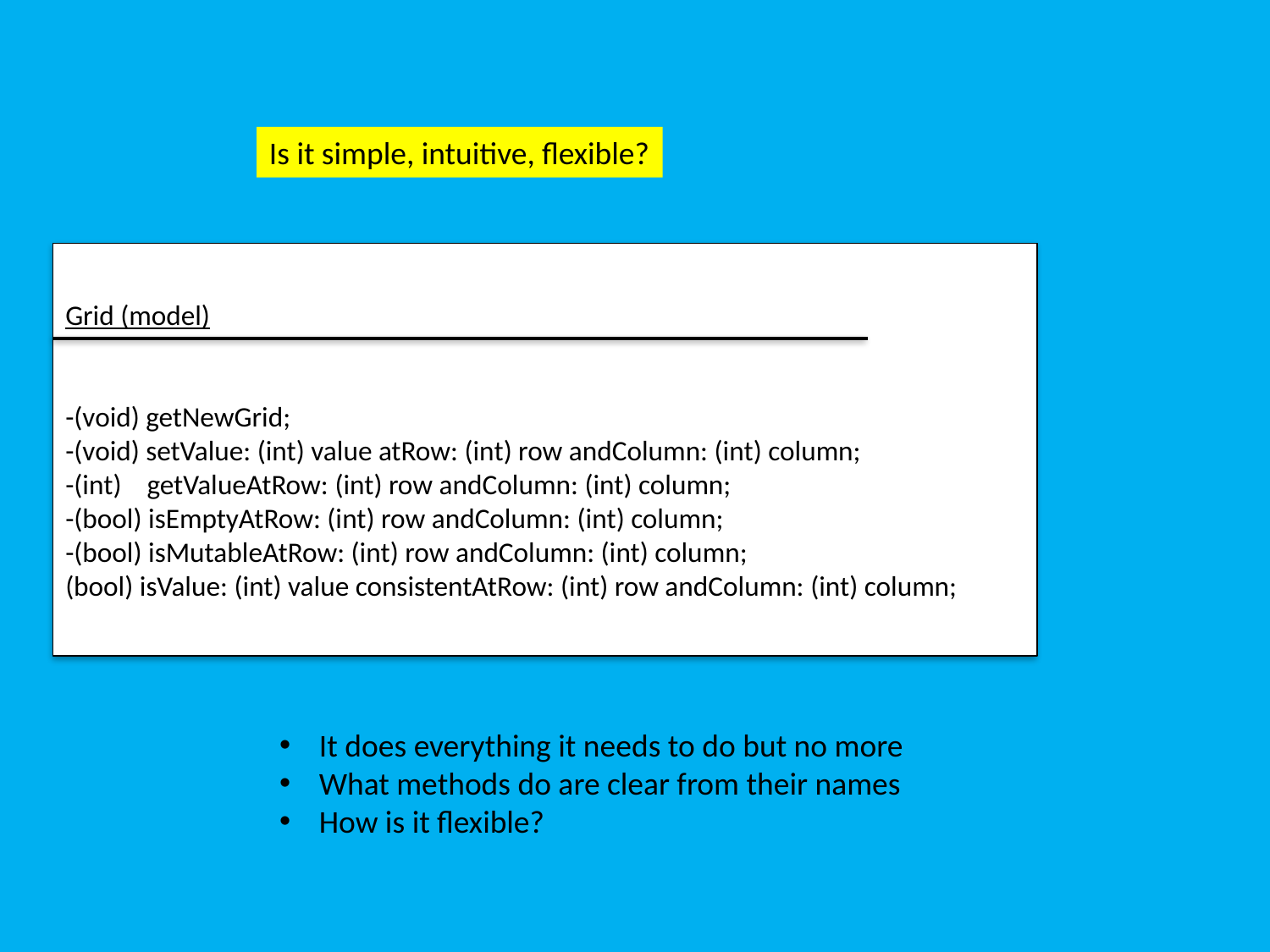

Is it simple, intuitive, flexible?
Grid (model)

-(void) getNewGrid;
-(void) setValue: (int) value atRow: (int) row andColumn: (int) column;
-(int)    getValueAtRow: (int) row andColumn: (int) column;
-(bool) isEmptyAtRow: (int) row andColumn: (int) column;
-(bool) isMutableAtRow: (int) row andColumn: (int) column;
(bool) isValue: (int) value consistentAtRow: (int) row andColumn: (int) column;
It does everything it needs to do but no more
What methods do are clear from their names
How is it flexible?